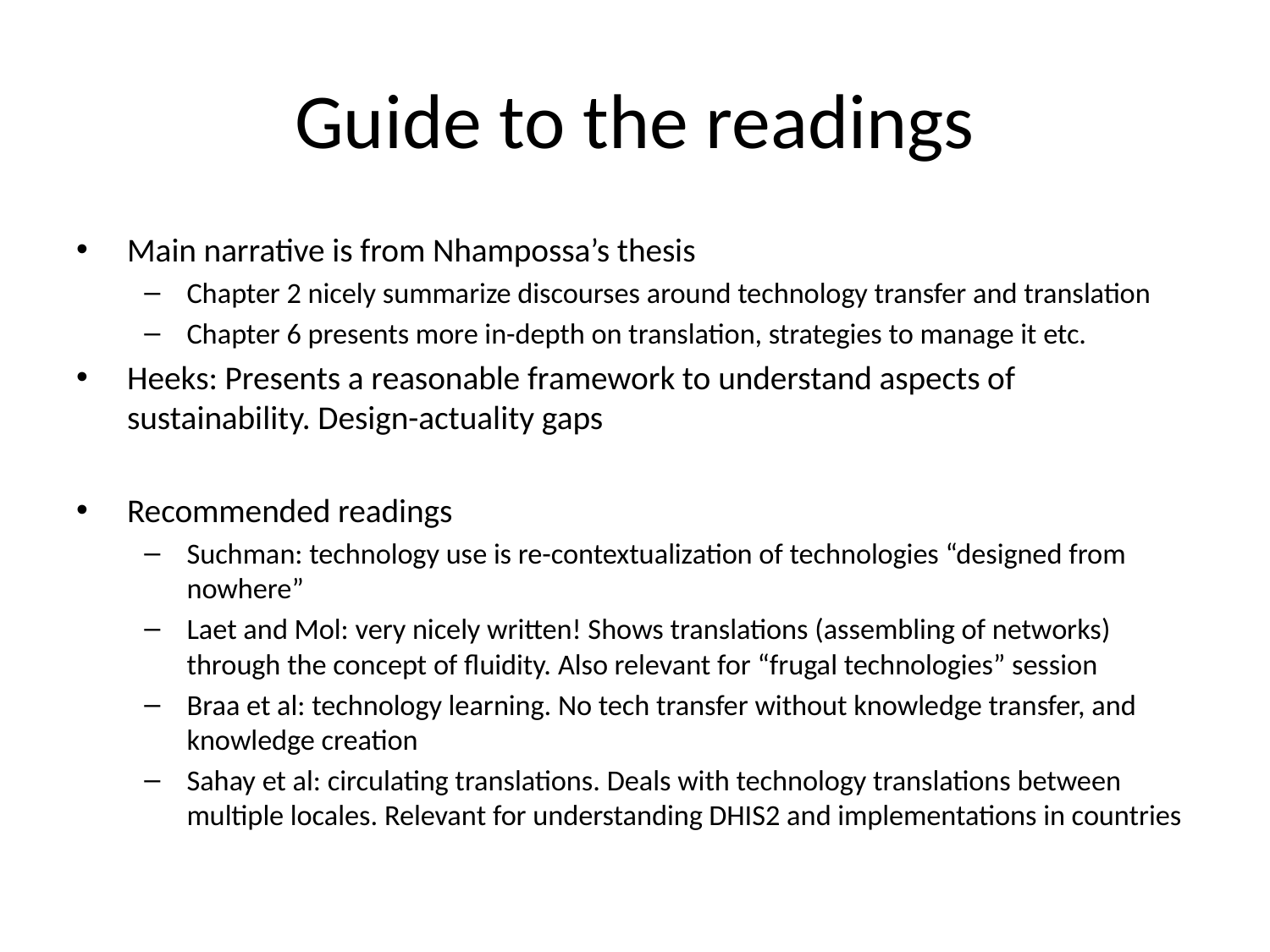

# Guide to the readings
Main narrative is from Nhampossa’s thesis
Chapter 2 nicely summarize discourses around technology transfer and translation
Chapter 6 presents more in-depth on translation, strategies to manage it etc.
Heeks: Presents a reasonable framework to understand aspects of sustainability. Design-actuality gaps

Recommended readings
Suchman: technology use is re-contextualization of technologies “designed from nowhere”
Laet and Mol: very nicely written! Shows translations (assembling of networks) through the concept of fluidity. Also relevant for “frugal technologies” session
Braa et al: technology learning. No tech transfer without knowledge transfer, and knowledge creation
Sahay et al: circulating translations. Deals with technology translations between multiple locales. Relevant for understanding DHIS2 and implementations in countries